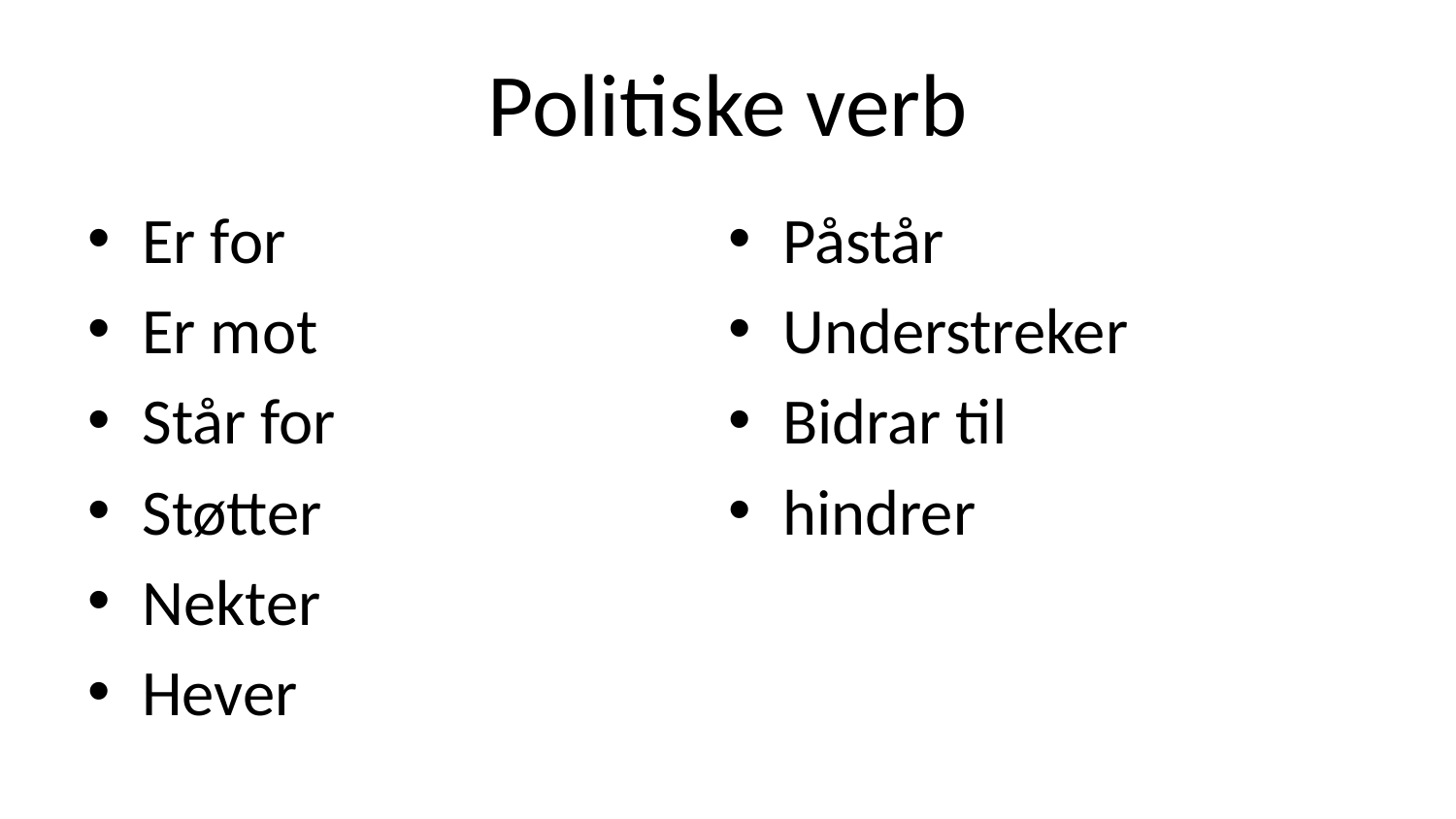

# Politiske verb
Er for
Er mot
Står for
Støtter
Nekter
Hever
Påstår
Understreker
Bidrar til
hindrer